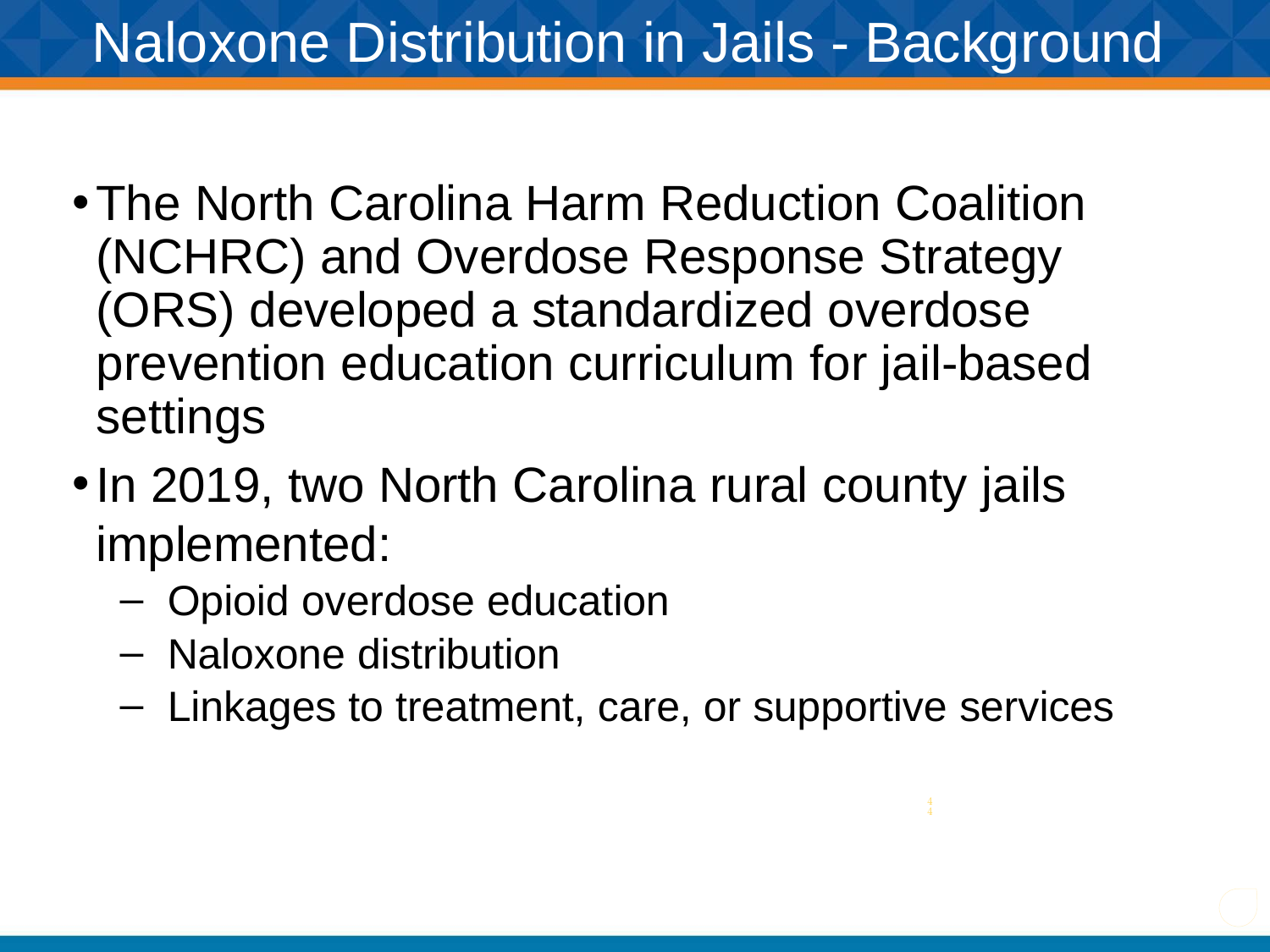

# Naloxone Distribution in Jails - Background
The North Carolina Harm Reduction Coalition (NCHRC) and Overdose Response Strategy (ORS) developed a standardized overdose prevention education curriculum for jail-based settings
In 2019, two North Carolina rural county jails implemented:
Opioid overdose education
Naloxone distribution
Linkages to treatment, care, or supportive services
44